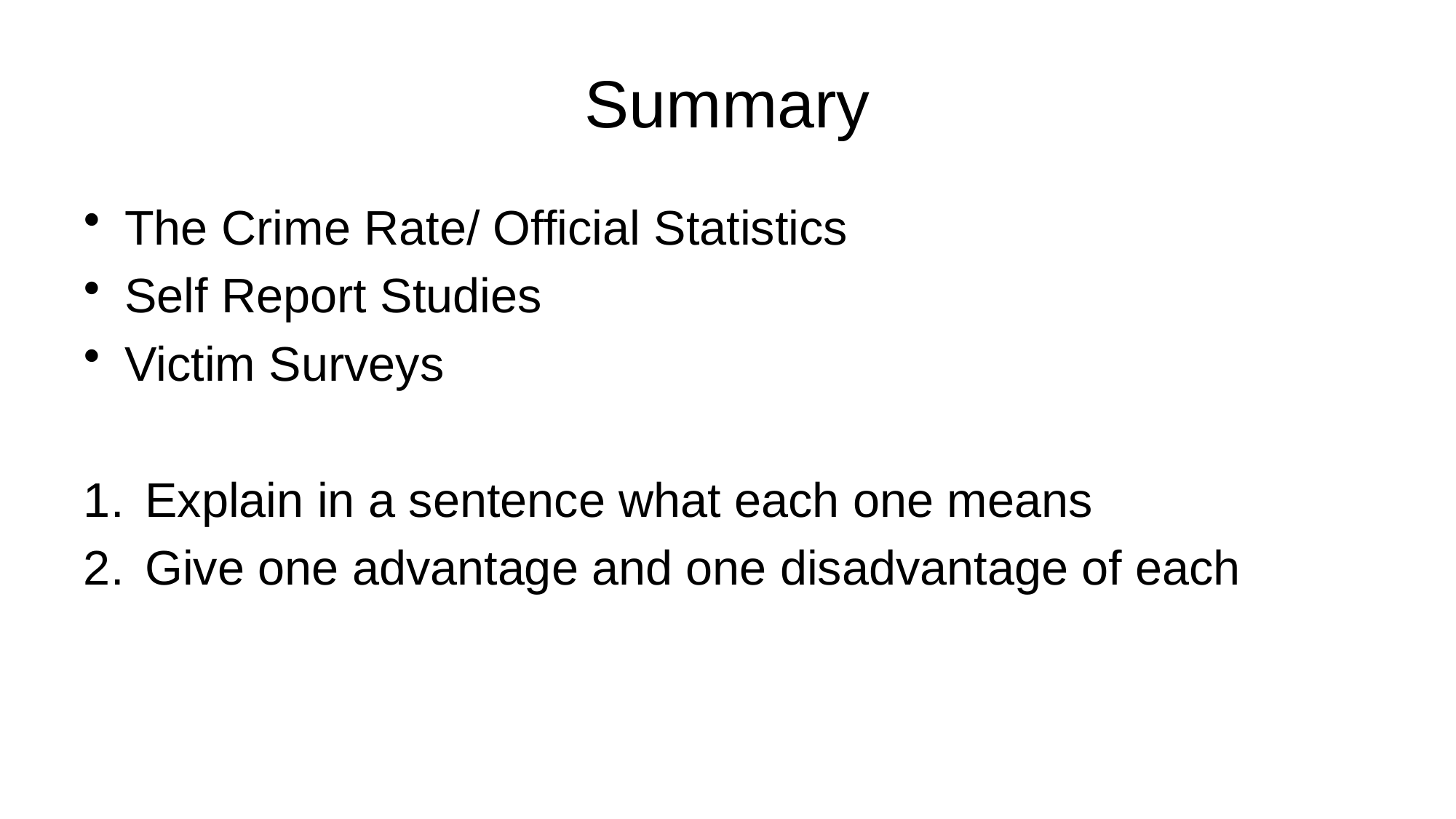

# Summary
The Crime Rate/ Official Statistics
Self Report Studies
Victim Surveys

Explain in a sentence what each one means
Give one advantage and one disadvantage of each